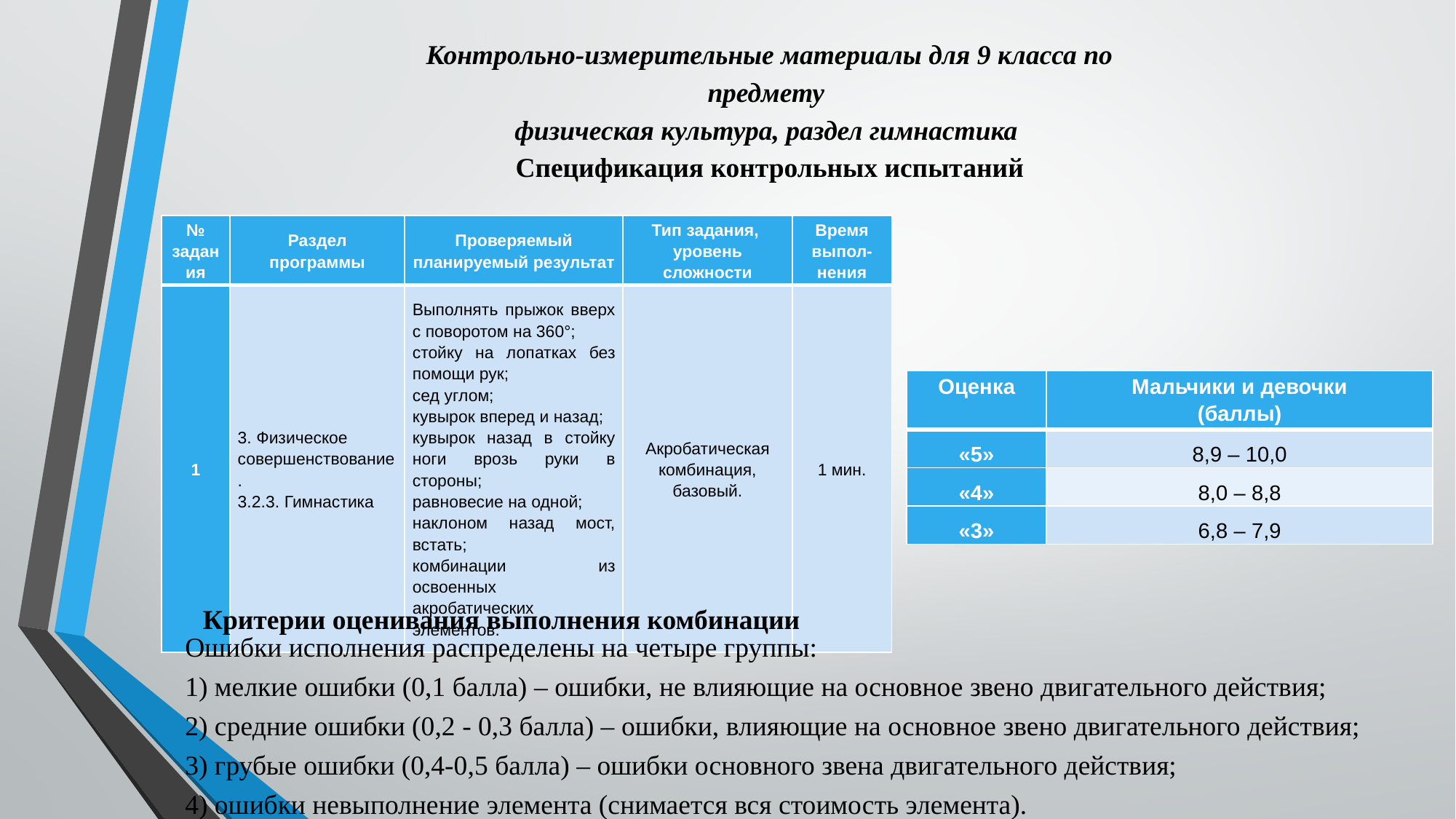

Контрольно-измерительные материалы для 9 класса по предмету
физическая культура, раздел гимнастика
Спецификация контрольных испытаний

| № задания | Раздел программы | Проверяемый планируемый результат | Тип задания, уровень сложности | Время выпол-нения |
| --- | --- | --- | --- | --- |
| 1 | 3. Физическое совершенствование. 3.2.3. Гимнастика | Выполнять прыжок вверх с поворотом на 360°; стойку на лопатках без помощи рук; сед углом; кувырок вперед и назад; кувырок назад в стойку ноги врозь руки в стороны; равновесие на одной; наклоном назад мост, встать; комбинации из освоенных акробатических элементов. | Акробатическая комбинация, базовый. | 1 мин. |
| Оценка | Мальчики и девочки (баллы) |
| --- | --- |
| «5» | 8,9 – 10,0 |
| «4» | 8,0 – 8,8 |
| «3» | 6,8 – 7,9 |
Критерии оценивания выполнения комбинации
Ошибки исполнения распределены на четыре группы:
1) мелкие ошибки (0,1 балла) – ошибки, не влияющие на основное звено двигательного действия;
2) средние ошибки (0,2 - 0,3 балла) – ошибки, влияющие на основное звено двигательного действия;
3) грубые ошибки (0,4-0,5 балла) – ошибки основного звена двигательного действия;
4) ошибки невыполнение элемента (снимается вся стоимость элемента).